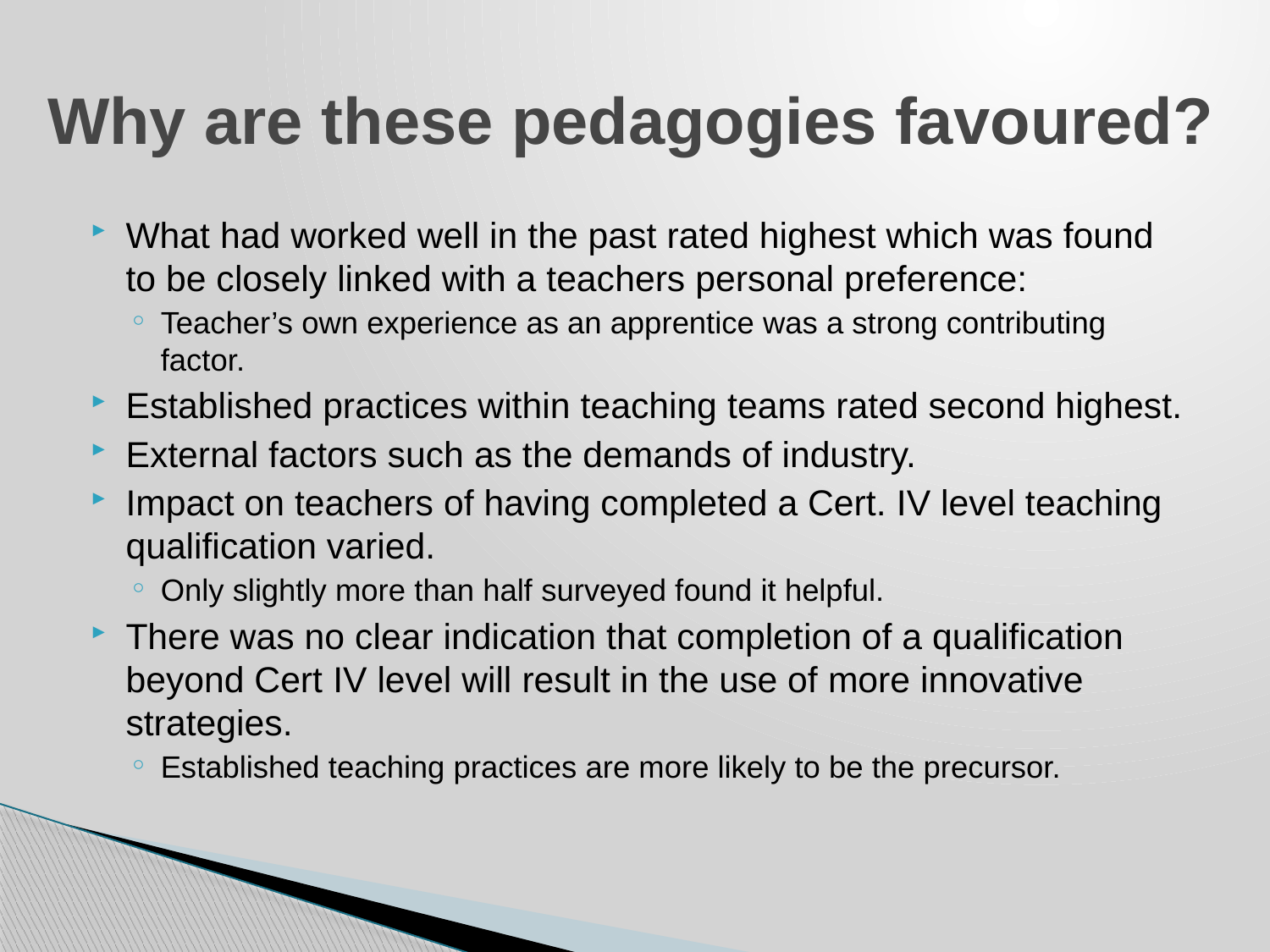

# Why are these pedagogies favoured?
What had worked well in the past rated highest which was found to be closely linked with a teachers personal preference:
Teacher’s own experience as an apprentice was a strong contributing factor.
Established practices within teaching teams rated second highest.
External factors such as the demands of industry.
Impact on teachers of having completed a Cert. IV level teaching qualification varied.
Only slightly more than half surveyed found it helpful.
There was no clear indication that completion of a qualification beyond Cert IV level will result in the use of more innovative strategies.
Established teaching practices are more likely to be the precursor.